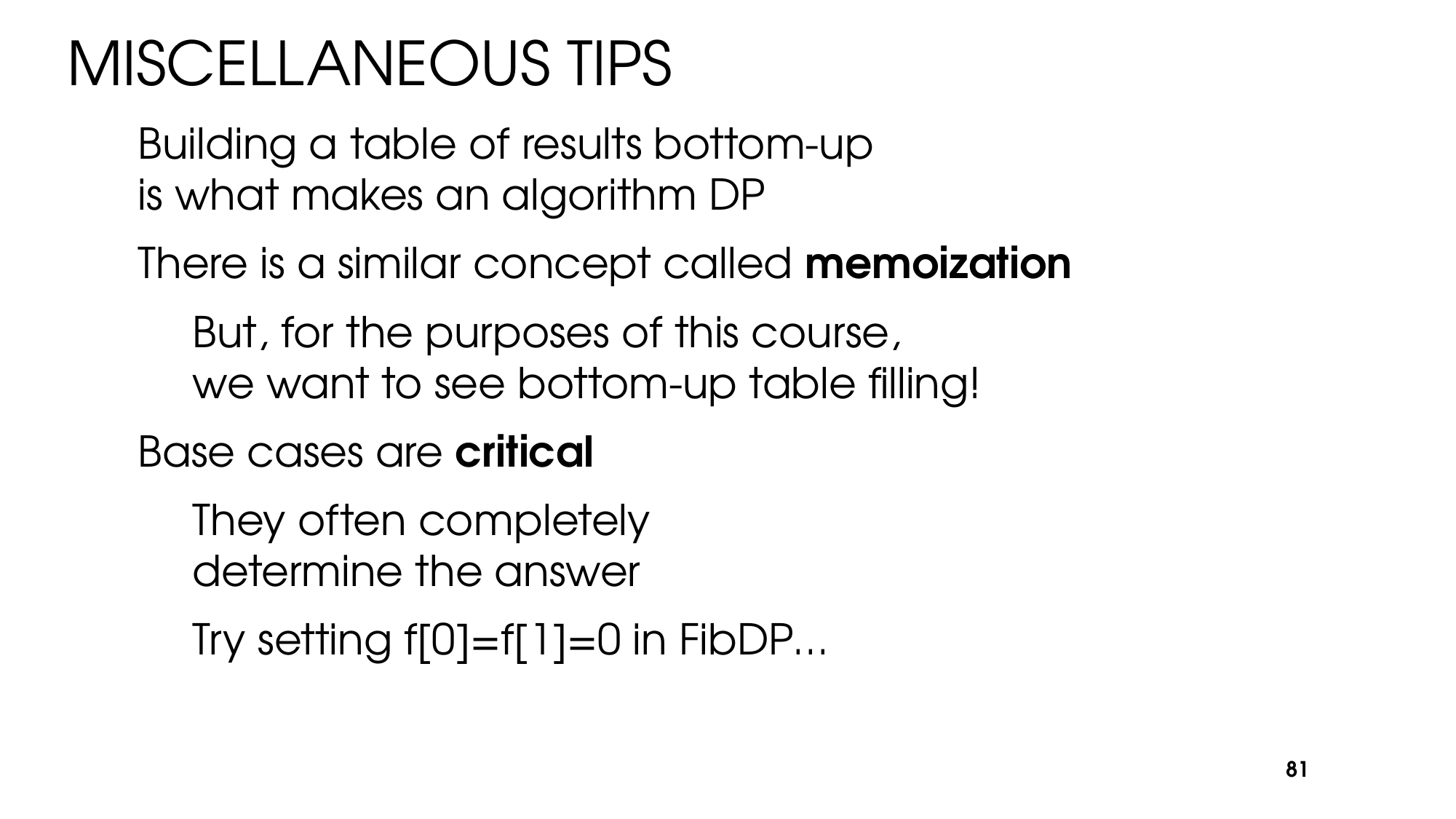

# miscellaneous tips
Building a table of results bottom-up
is what makes an algorithm DP
There is a similar concept called memoization
But, for the purposes of this course,
we want to see bottom-up table filling!
Base cases are critical
They often completely
determine the answer
Try setting f[0]=f[1]=0 in FibDP…

81